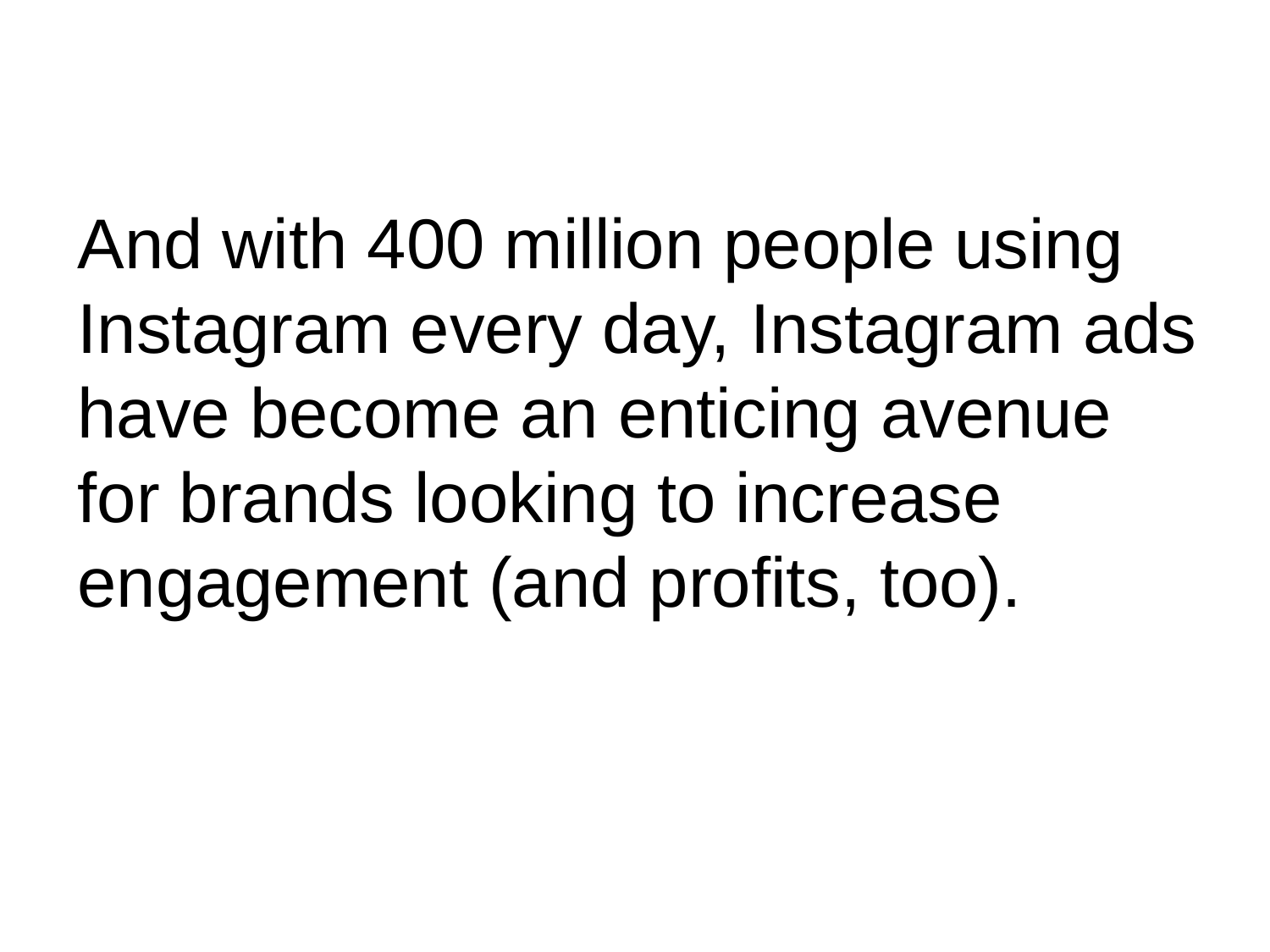

And with 400 million people using Instagram every day, Instagram ads have become an enticing avenue for brands looking to increase engagement (and profits, too).